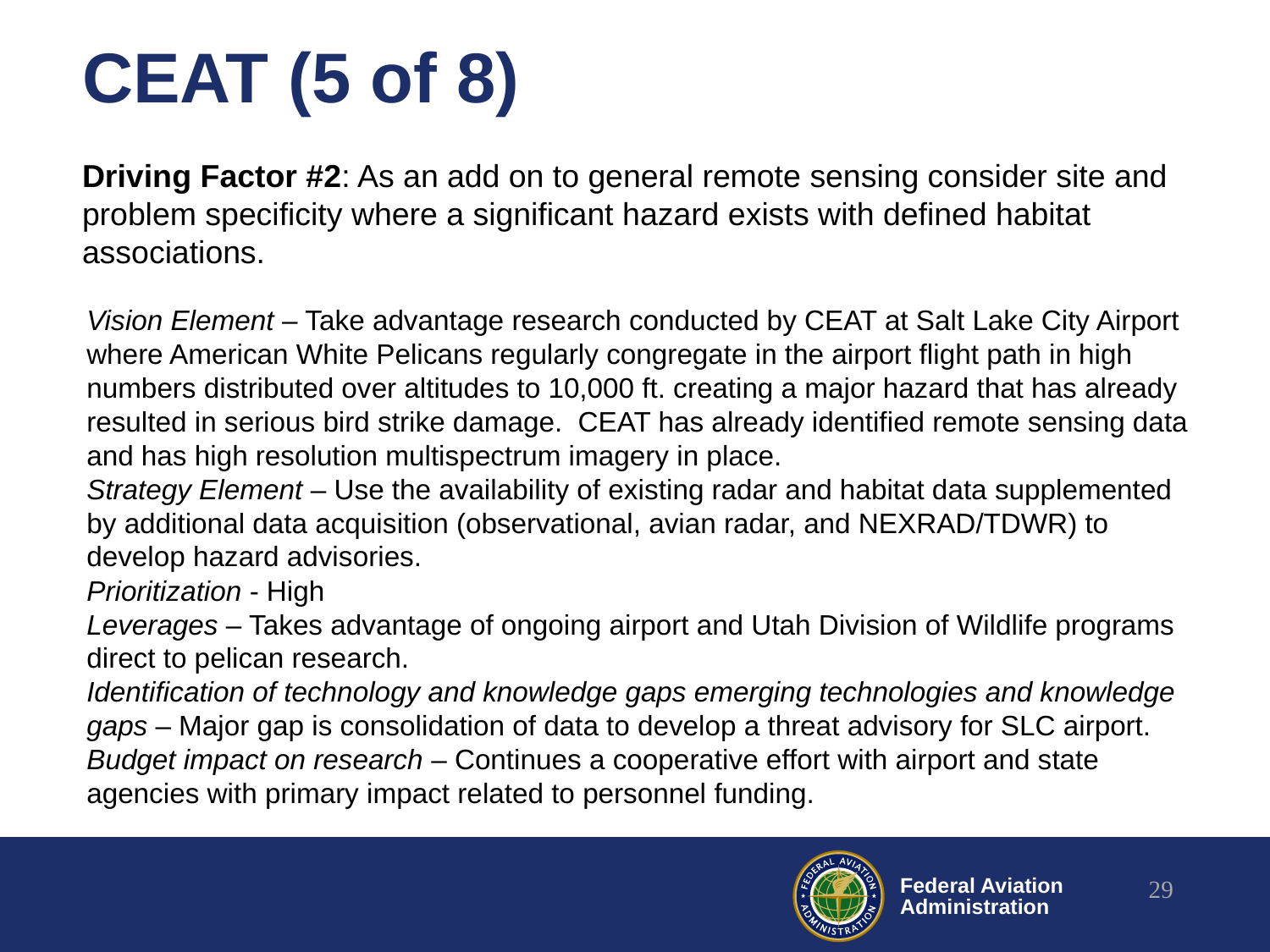

# CEAT (5 of 8)
Driving Factor #2: As an add on to general remote sensing consider site and problem specificity where a significant hazard exists with defined habitat associations.
Vision Element – Take advantage research conducted by CEAT at Salt Lake City Airport where American White Pelicans regularly congregate in the airport flight path in high numbers distributed over altitudes to 10,000 ft. creating a major hazard that has already resulted in serious bird strike damage.  CEAT has already identified remote sensing data and has high resolution multispectrum imagery in place.
Strategy Element – Use the availability of existing radar and habitat data supplemented by additional data acquisition (observational, avian radar, and NEXRAD/TDWR) to develop hazard advisories.
Prioritization - High
Leverages – Takes advantage of ongoing airport and Utah Division of Wildlife programs direct to pelican research.
Identification of technology and knowledge gaps emerging technologies and knowledge gaps – Major gap is consolidation of data to develop a threat advisory for SLC airport.
Budget impact on research – Continues a cooperative effort with airport and state agencies with primary impact related to personnel funding.
29